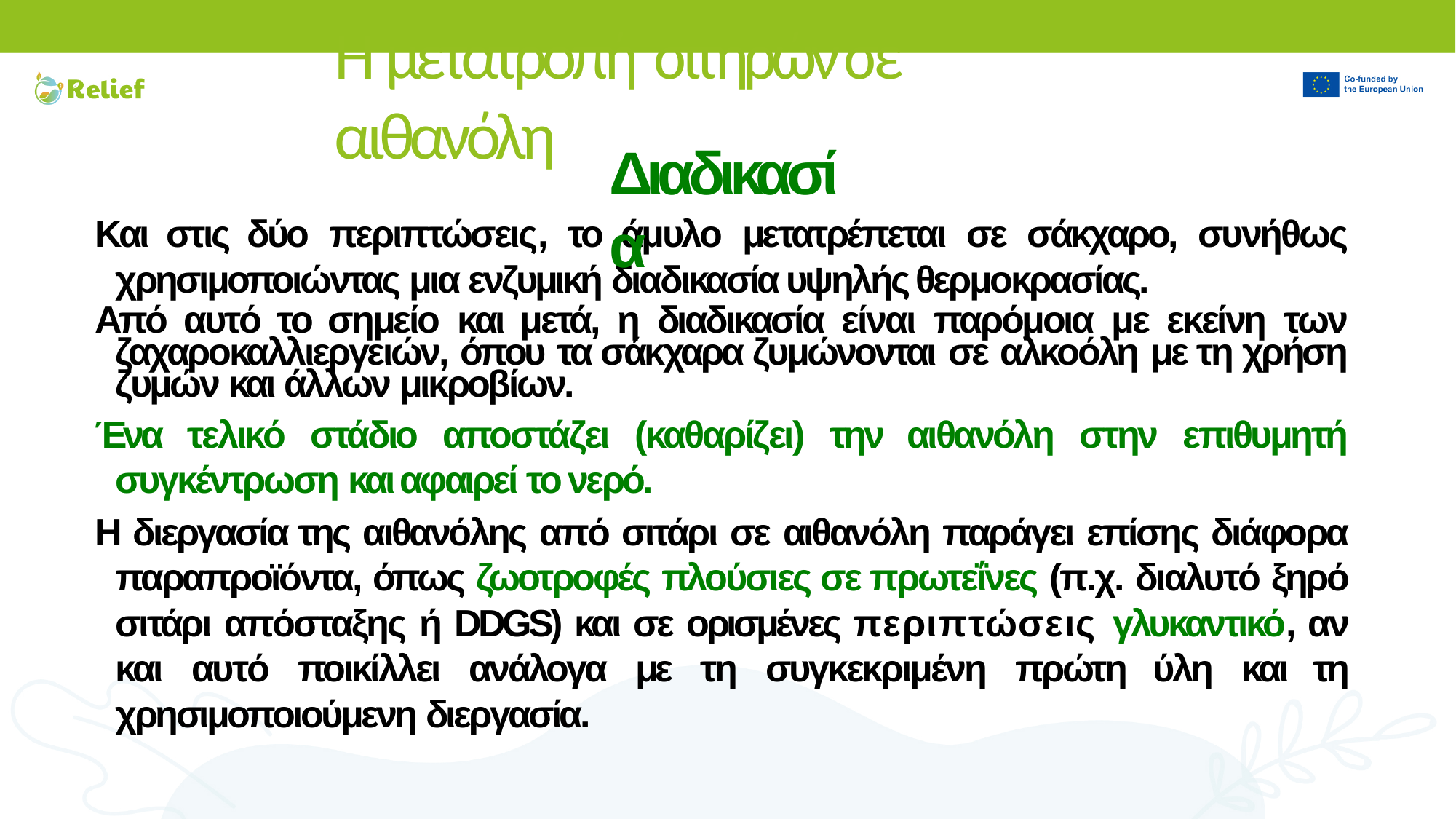

# Η μετατροπή σιτηρών σε αιθανόλη
Διαδικασία
Και στις δύο περιπτώσεις, το άμυλο μετατρέπεται σε σάκχαρο, συνήθως χρησιμοποιώντας μια ενζυμική διαδικασία υψηλής θερμοκρασίας.
Από αυτό το σημείο και μετά, η διαδικασία είναι παρόμοια με εκείνη των ζαχαροκαλλιεργειών, όπου τα σάκχαρα ζυμώνονται σε αλκοόλη με τη χρήση ζυμών και άλλων μικροβίων.
Ένα τελικό στάδιο αποστάζει (καθαρίζει) την αιθανόλη στην επιθυμητή συγκέντρωση και αφαιρεί το νερό.
Η διεργασία της αιθανόλης από σιτάρι σε αιθανόλη παράγει επίσης διάφορα παραπροϊόντα, όπως ζωοτροφές πλούσιες σε πρωτεΐνες (π.χ. διαλυτό ξηρό σιτάρι απόσταξης ή DDGS) και σε ορισμένες περιπτώσεις γλυκαντικό, αν και αυτό ποικίλλει ανάλογα με τη συγκεκριμένη πρώτη ύλη και τη χρησιμοποιούμενη διεργασία.